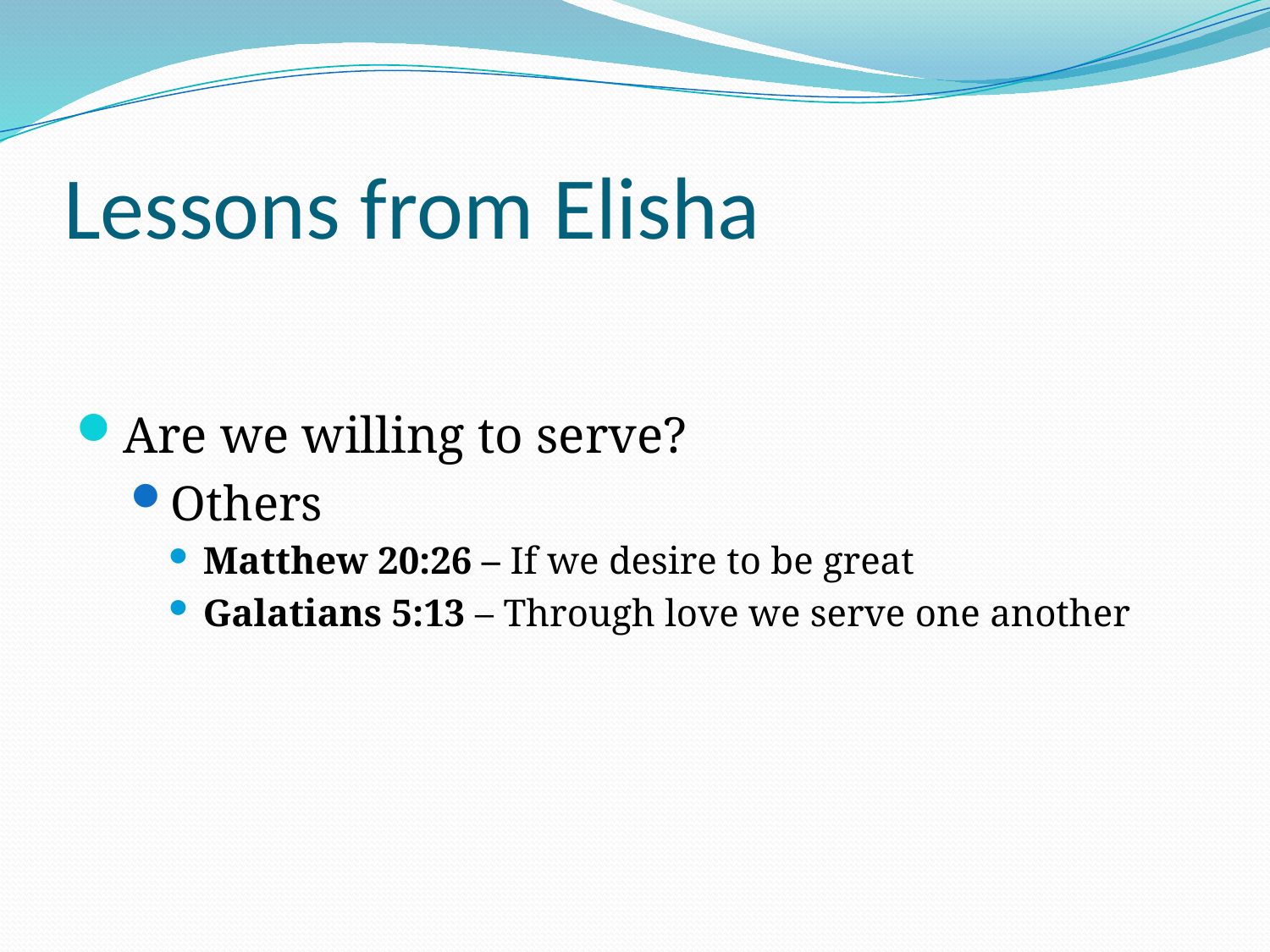

# Lessons from Elisha

Are we willing to serve?
Others
Matthew 20:26 – If we desire to be great
Galatians 5:13 – Through love we serve one another